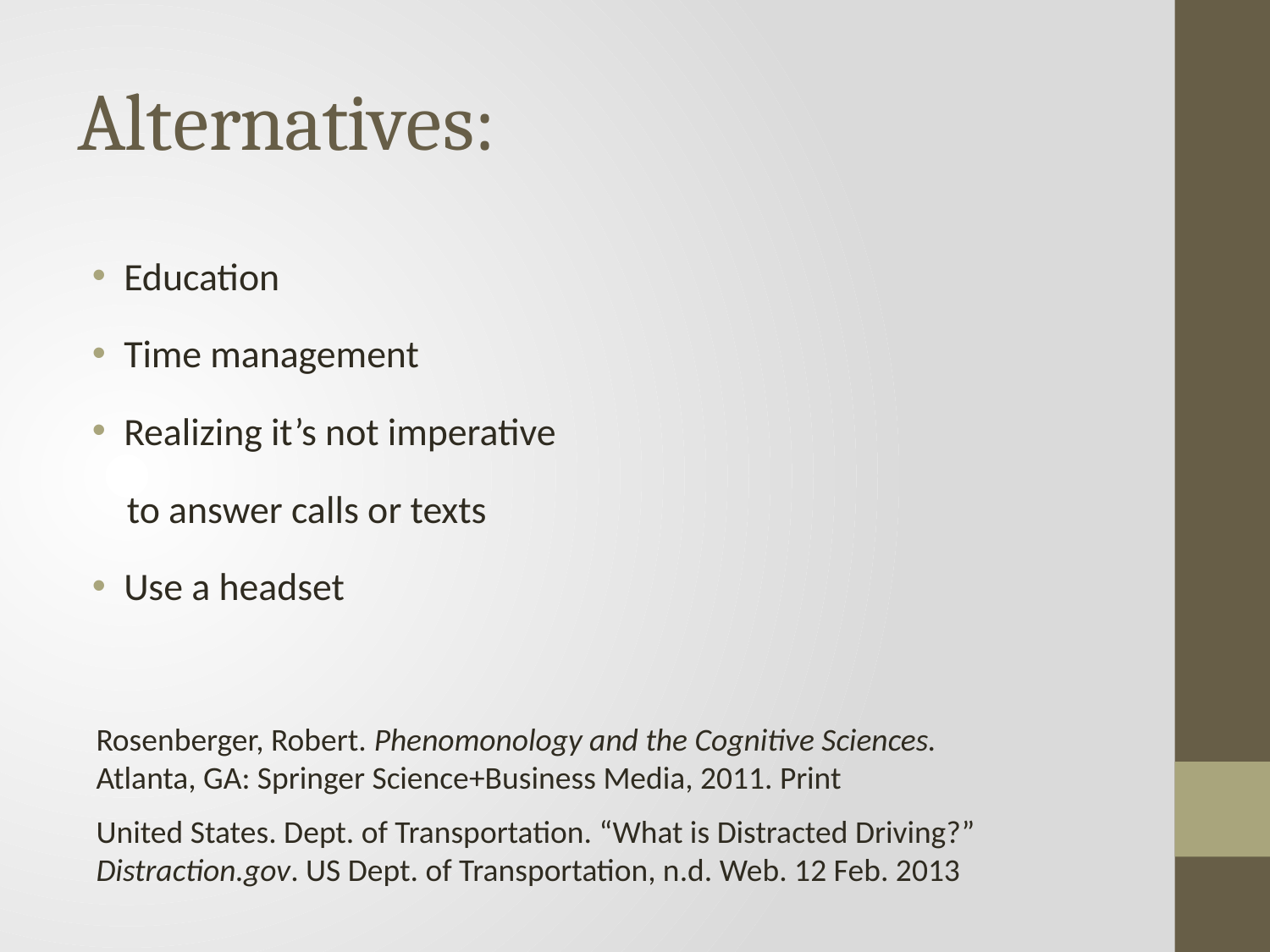

# Alternatives:
Education
Time management
Realizing it’s not imperative
    to answer calls or texts
Use a headset
Rosenberger, Robert. Phenomonology and the Cognitive Sciences. Atlanta, GA: Springer Science+Business Media, 2011. Print
United States. Dept. of Transportation. “What is Distracted Driving?” Distraction.gov. US Dept. of Transportation, n.d. Web. 12 Feb. 2013